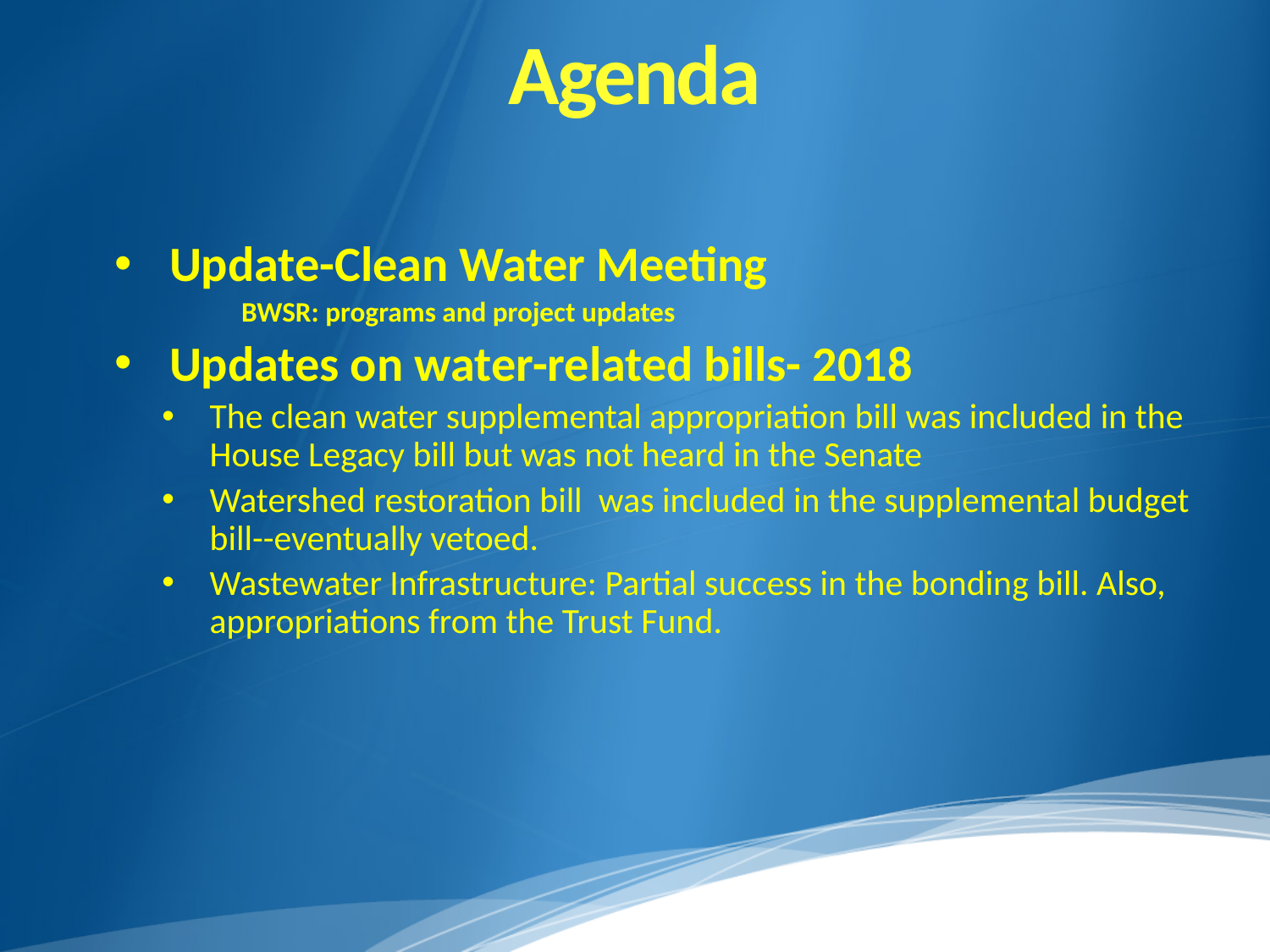

# Agenda

Update-Clean Water Meeting
	BWSR: programs and project updates
Updates on water-related bills- 2018
The clean water supplemental appropriation bill was included in the House Legacy bill but was not heard in the Senate
Watershed restoration bill  was included in the supplemental budget bill--eventually vetoed.
Wastewater Infrastructure: Partial success in the bonding bill. Also,  appropriations from the Trust Fund.